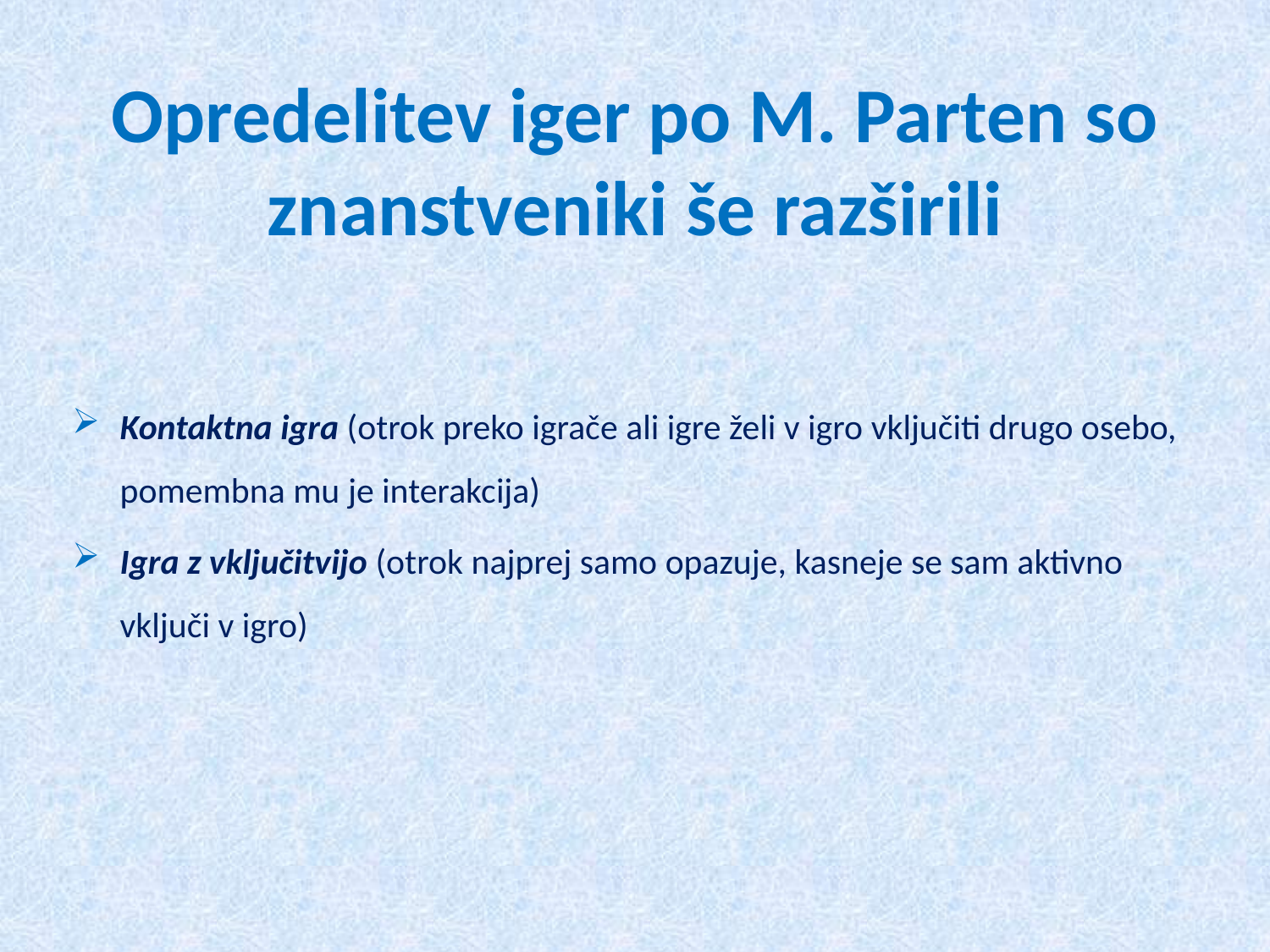

# Opredelitev iger po M. Parten so znanstveniki še razširili
Kontaktna igra (otrok preko igrače ali igre želi v igro vključiti drugo osebo, pomembna mu je interakcija)
Igra z vključitvijo (otrok najprej samo opazuje, kasneje se sam aktivno vključi v igro)